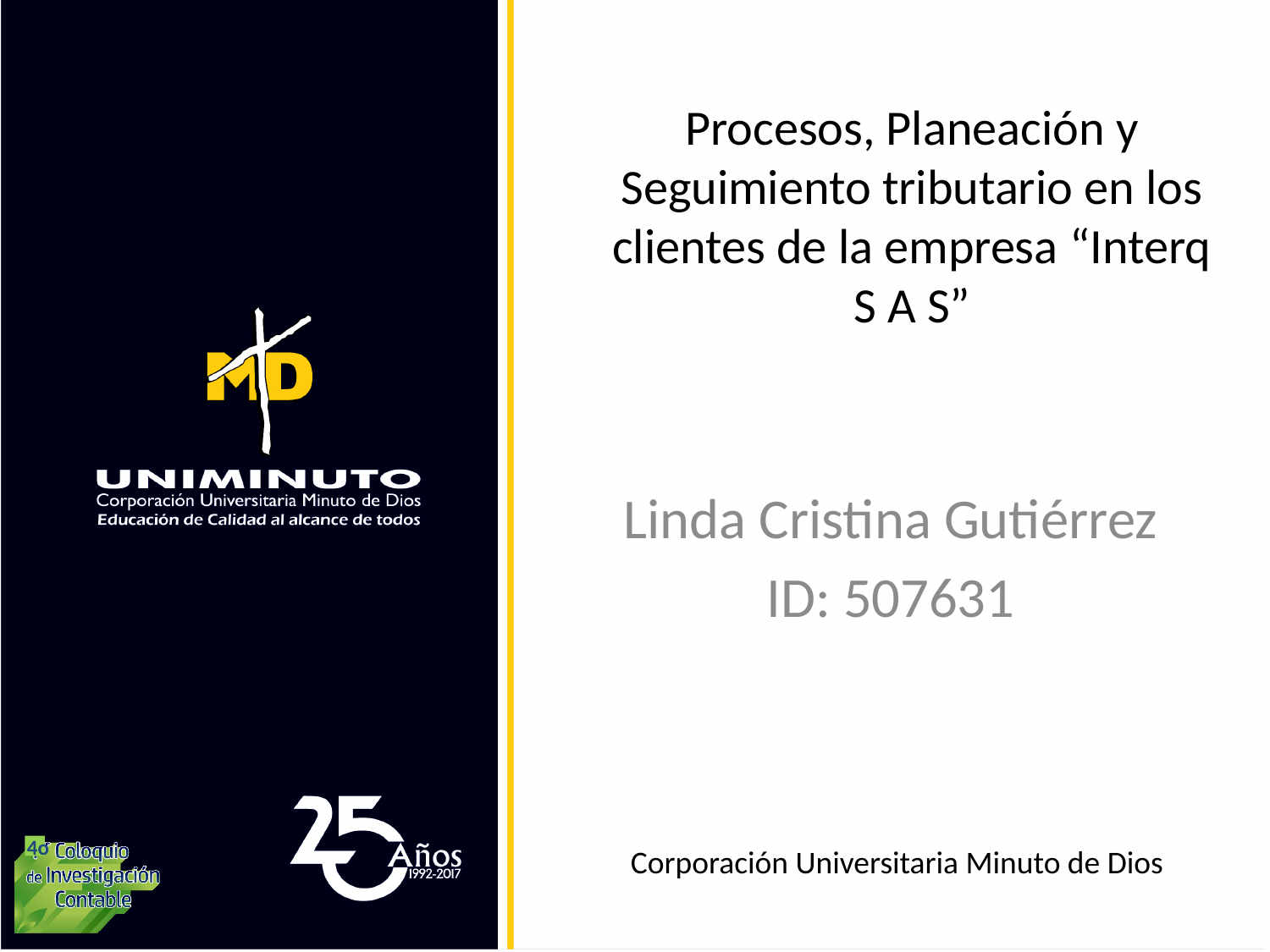

# Procesos, Planeación y Seguimiento tributario en los clientes de la empresa “Interq S A S”
Linda Cristina Gutiérrez
ID: 507631
Corporación Universitaria Minuto de Dios